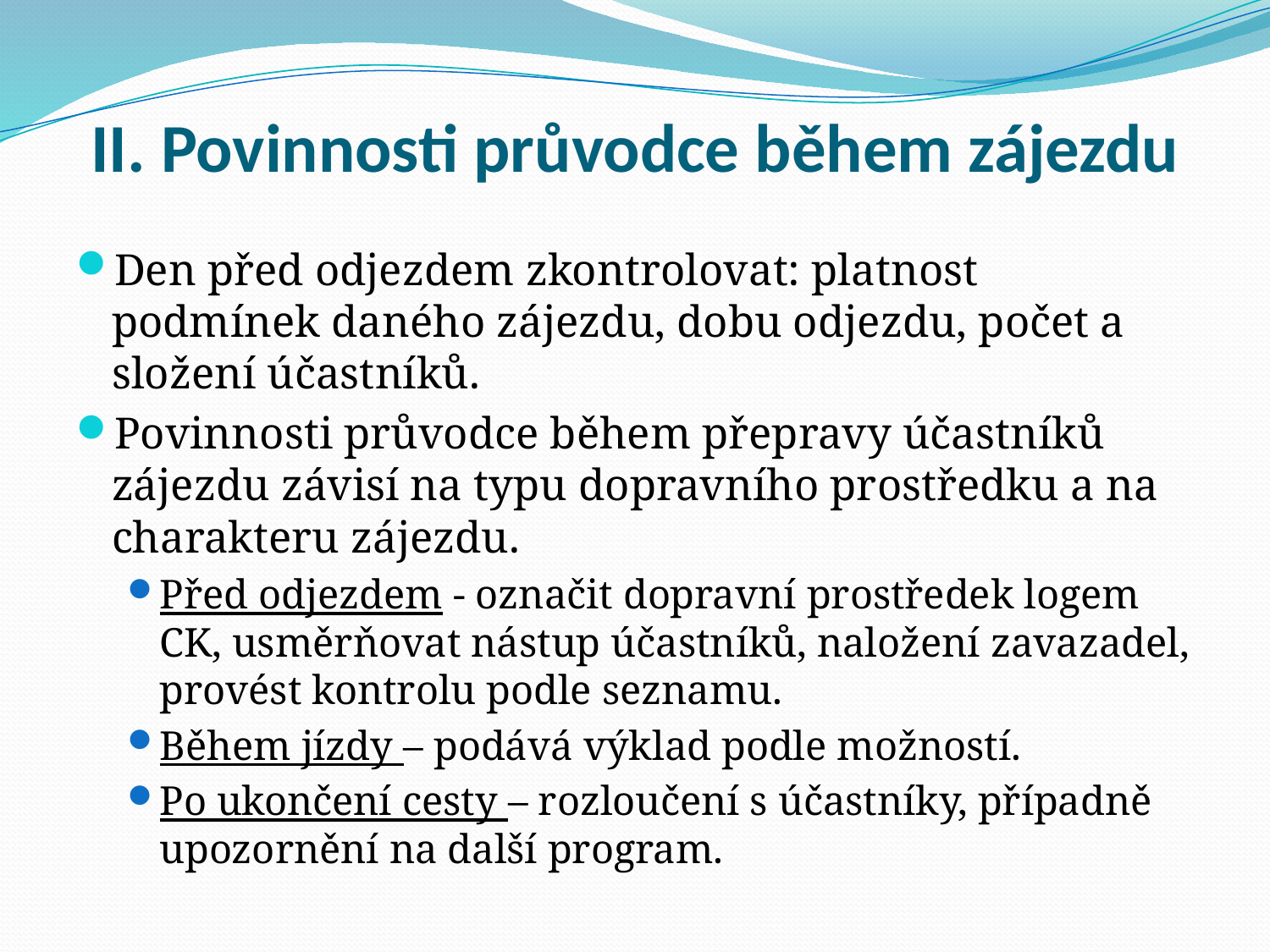

# II. Povinnosti průvodce během zájezdu
Den před odjezdem zkontrolovat: platnost podmínek daného zájezdu, dobu odjezdu, počet a složení účastníků.
Povinnosti průvodce během přepravy účastníků zájezdu závisí na typu dopravního prostředku a na charakteru zájezdu.
Před odjezdem - označit dopravní prostředek logem CK, usměrňovat nástup účastníků, naložení zavazadel, provést kontrolu podle seznamu.
Během jízdy – podává výklad podle možností.
Po ukončení cesty – rozloučení s účastníky, případně upozornění na další program.